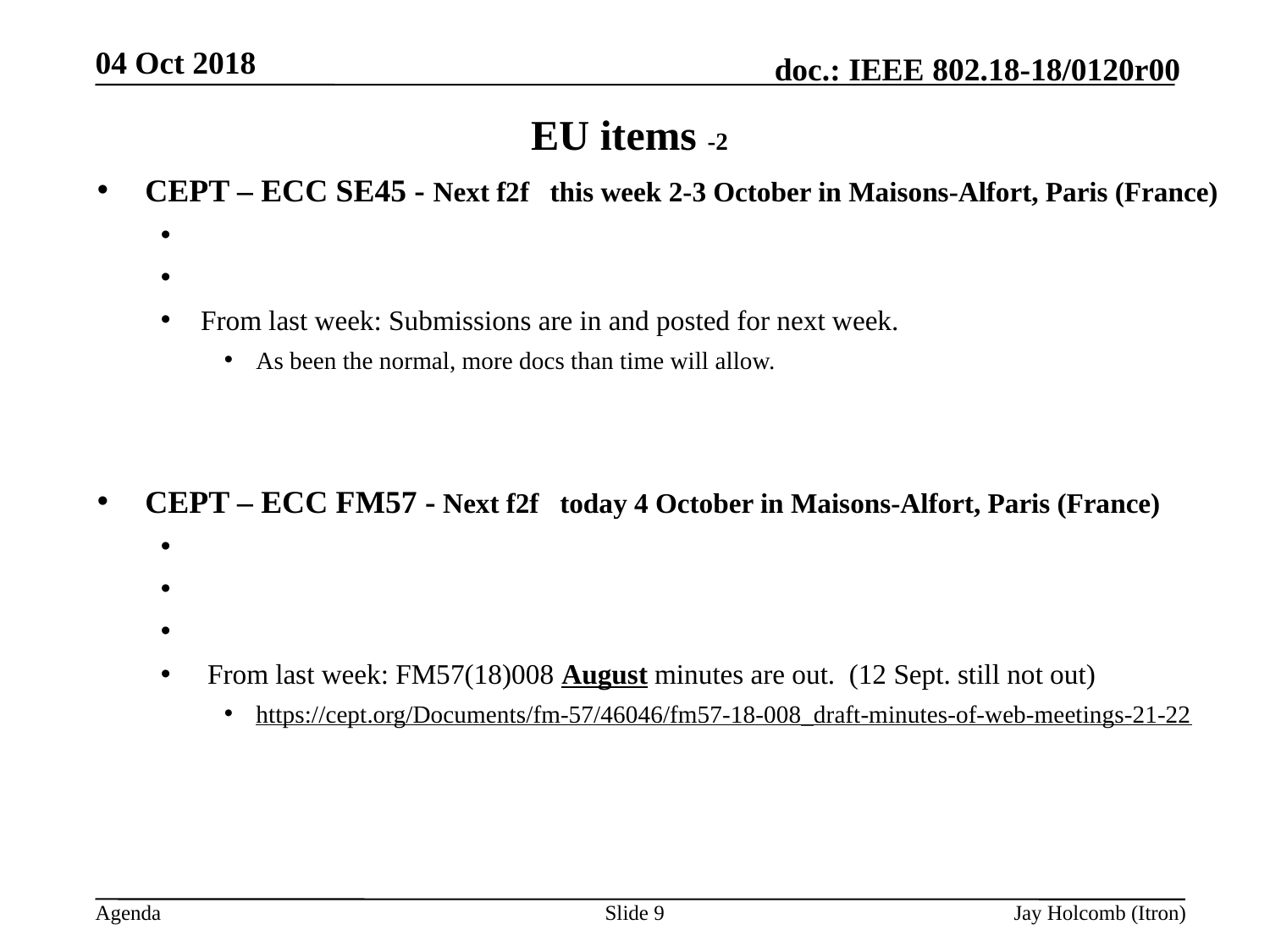

04 Oct 2018
# EU items -2
CEPT – ECC SE45 - Next f2f   this week 2-3 October in Maisons-Alfort, Paris (France)

From last week: Submissions are in and posted for next week.
As been the normal, more docs than time will allow.

CEPT – ECC FM57 - Next f2f   today 4 October in Maisons-Alfort, Paris (France)

 From last week: FM57(18)008 August minutes are out.  (12 Sept. still not out)
https://cept.org/Documents/fm-57/46046/fm57-18-008_draft-minutes-of-web-meetings-21-22
Slide 9
Jay Holcomb (Itron)